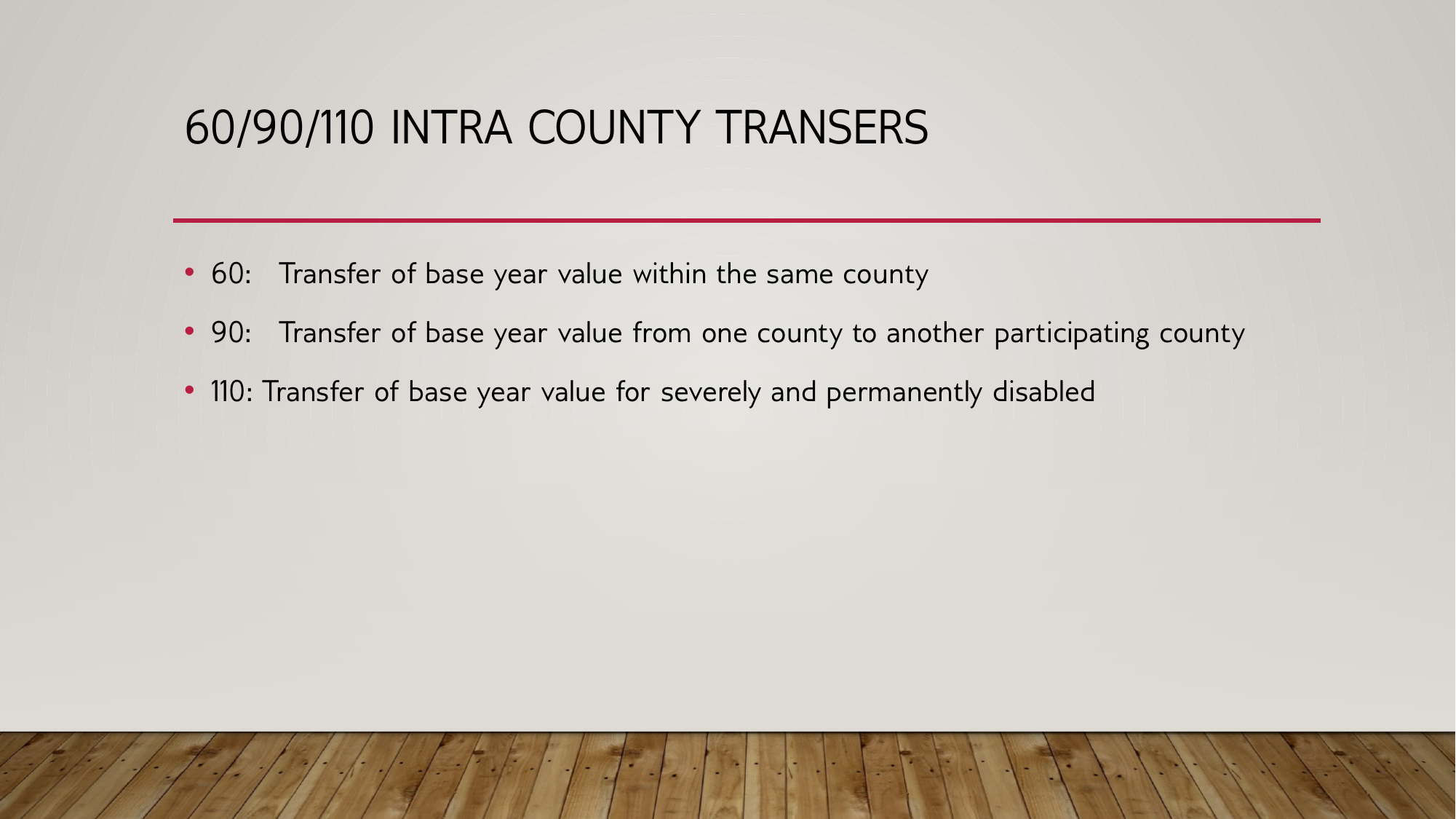

# 60/90/110 Intra county transers
60:   Transfer of base year value within the same county
90:   Transfer of base year value from one county to another participating county
110: Transfer of base year value for severely and permanently disabled